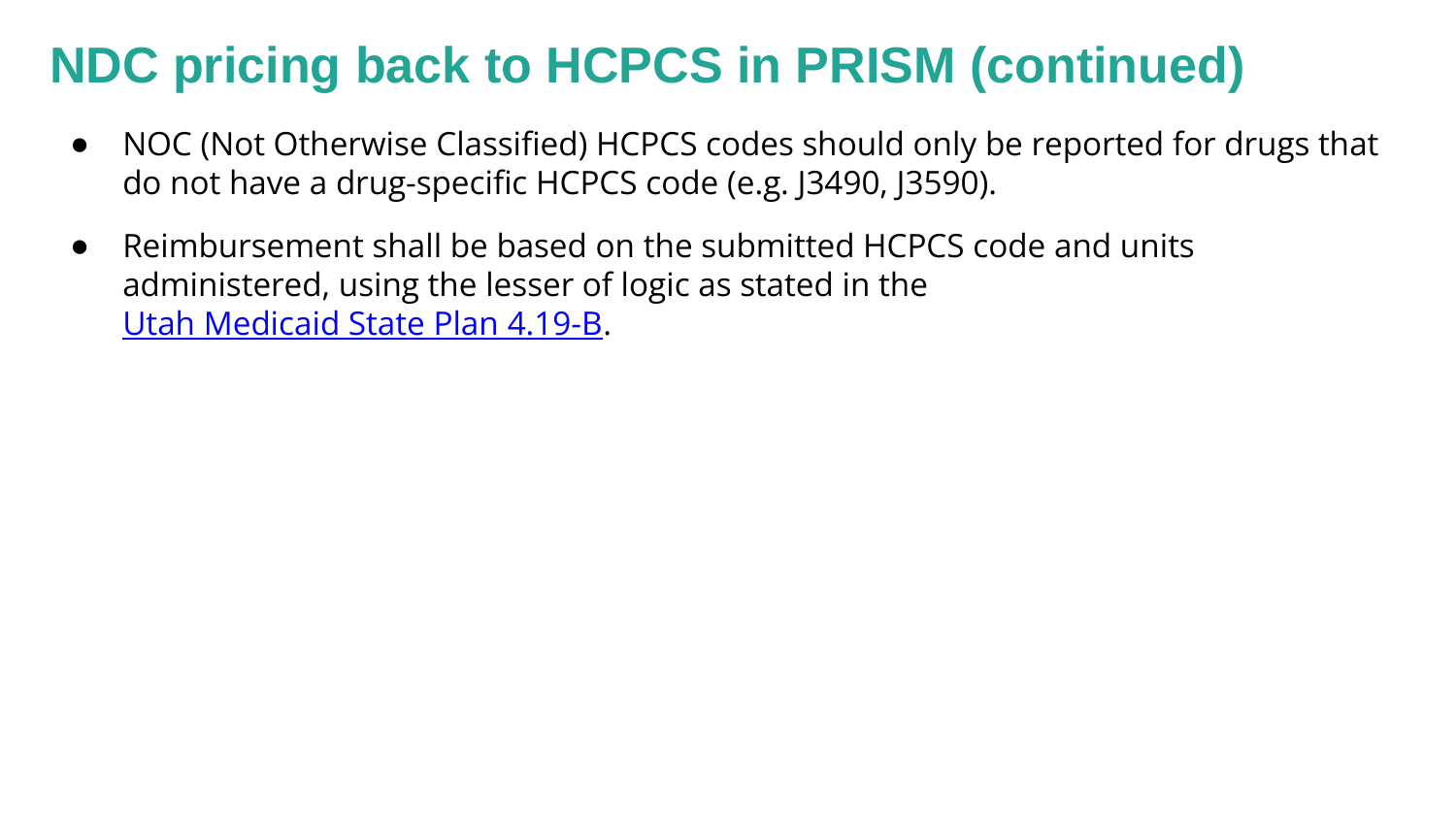

# NDC pricing back to HCPCS in PRISM (continued)
NOC (Not Otherwise Classified) HCPCS codes should only be reported for drugs that do not have a drug-specific HCPCS code (e.g. J3490, J3590).
Reimbursement shall be based on the submitted HCPCS code and units administered, using the lesser of logic as stated in the Utah Medicaid State Plan 4.19-B.